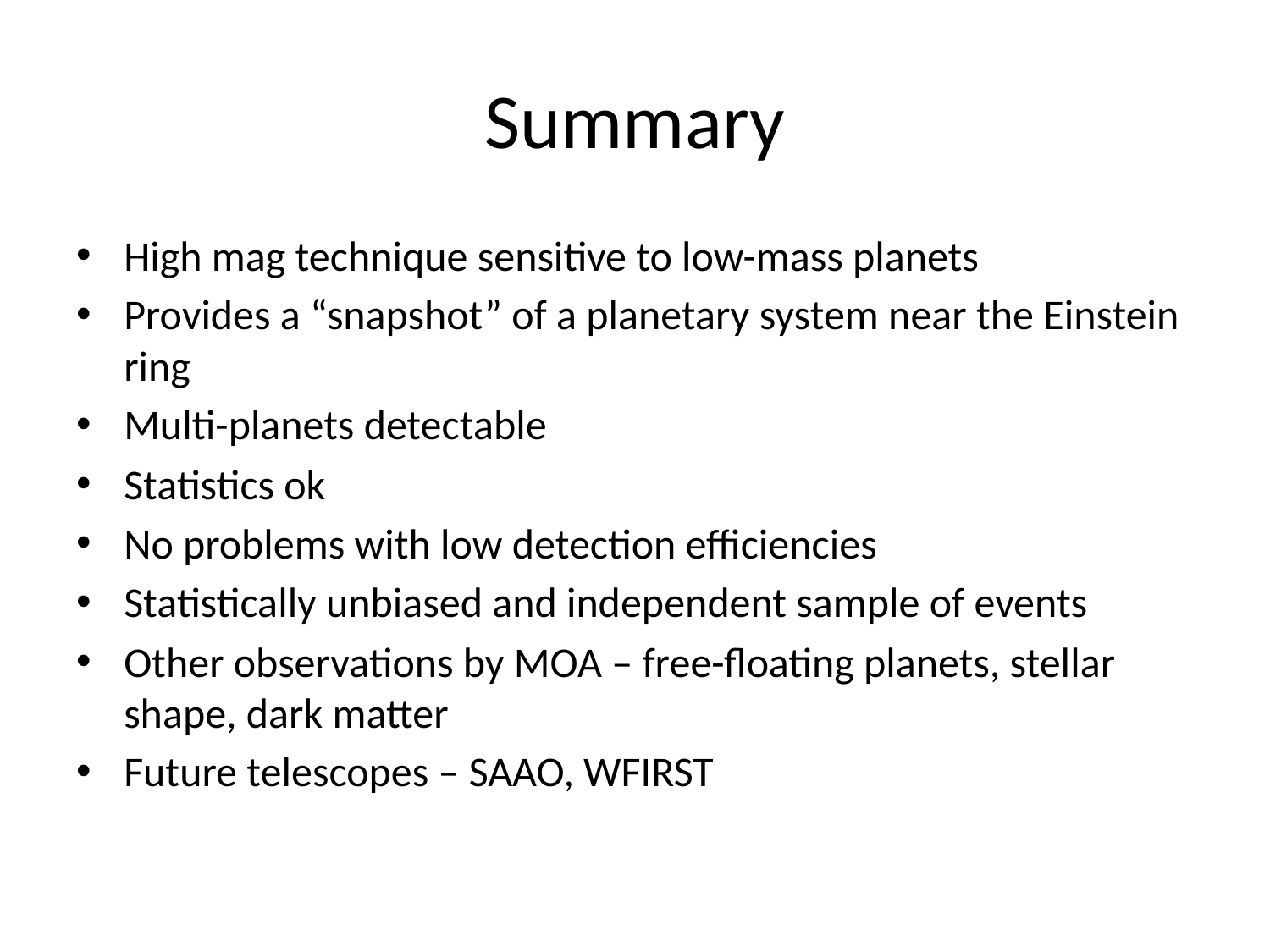

# Summary
High mag technique sensitive to low-mass planets
Provides a “snapshot” of a planetary system near the Einstein ring
Multi-planets detectable
Statistics ok
No problems with low detection efficiencies
Statistically unbiased and independent sample of events
Other observations by MOA – free-floating planets, stellar shape, dark matter
Future telescopes – SAAO, WFIRST